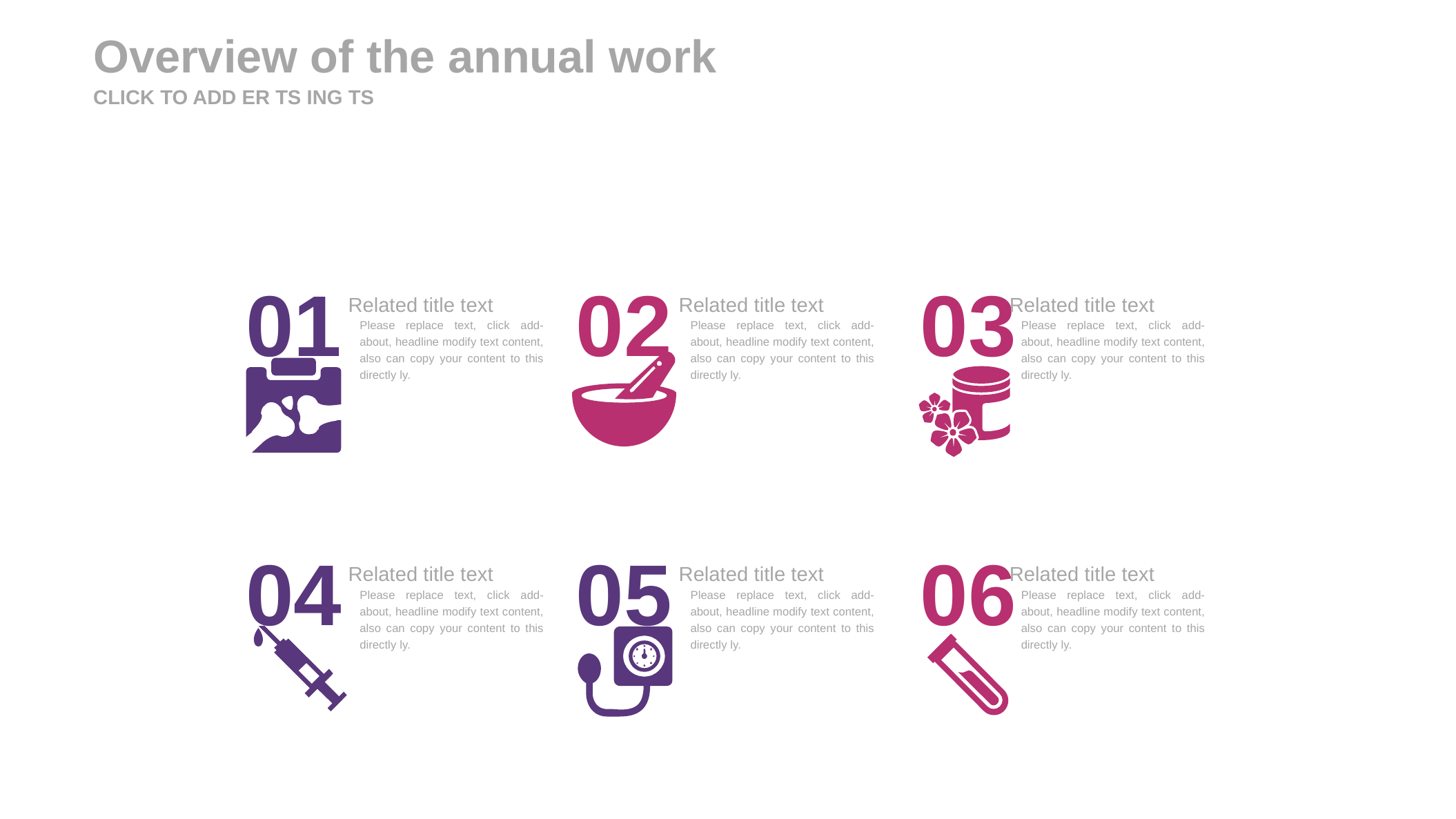

Overview of the annual work
CLICK TO ADD ER TS ING TS
01
02
03
Related title text
Please replace text, click add-about, headline modify text content, also can copy your content to this directly ly.
Related title text
Please replace text, click add-about, headline modify text content, also can copy your content to this directly ly.
Related title text
Please replace text, click add-about, headline modify text content, also can copy your content to this directly ly.

04
05
06
Related title text
Please replace text, click add-about, headline modify text content, also can copy your content to this directly ly.
Related title text
Please replace text, click add-about, headline modify text content, also can copy your content to this directly ly.
Related title text
Please replace text, click add-about, headline modify text content, also can copy your content to this directly ly.